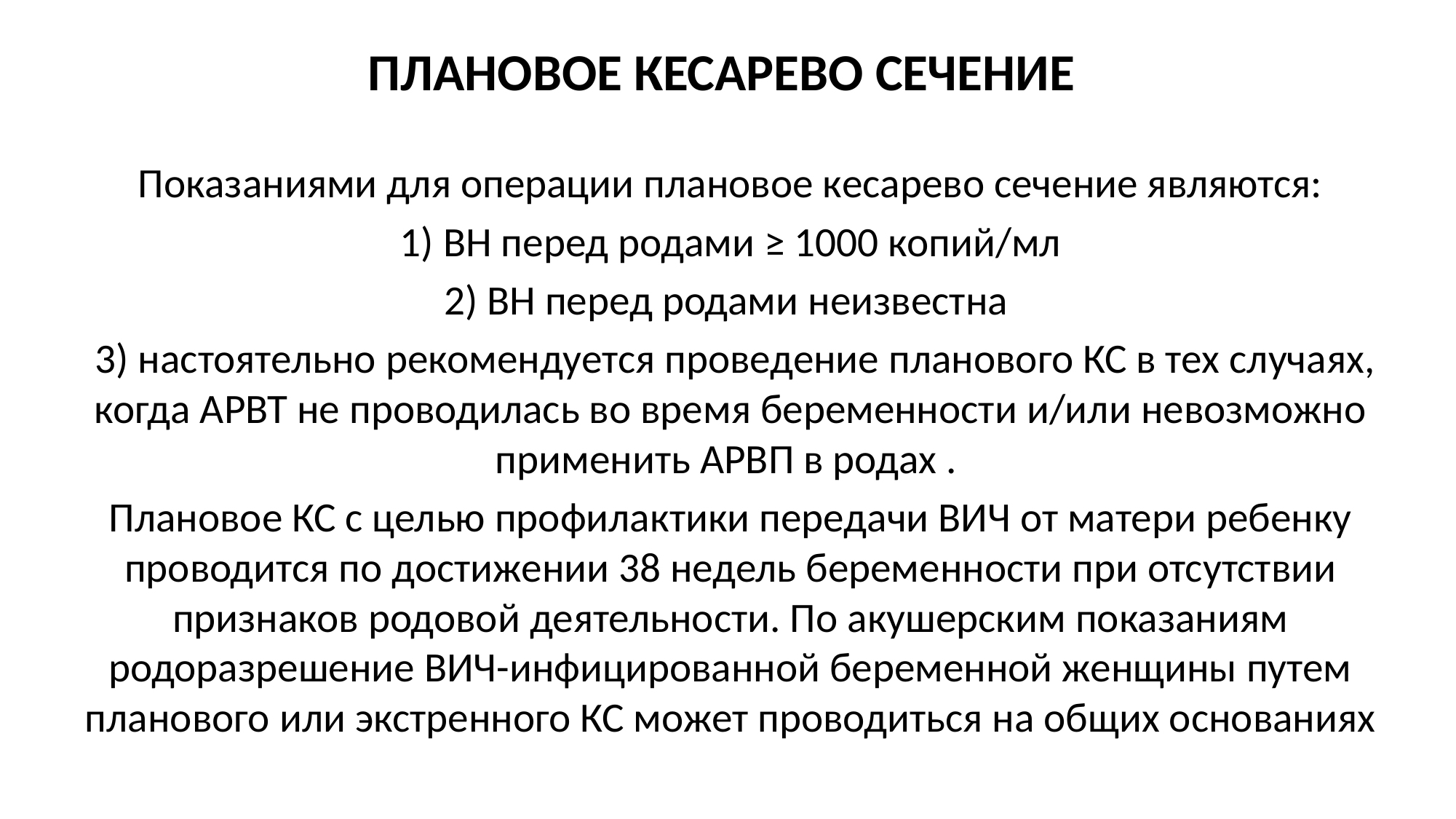

# ПЛАНОВОЕ КЕСАРЕВО СЕЧЕНИЕ
Показаниями для операции плановое кесарево сечение являются:
 1) ВН перед родами ≥ 1000 копий/мл
2) ВН перед родами неизвестна
 3) настоятельно рекомендуется проведение планового КС в тех случаях, когда АРВТ не проводилась во время беременности и/или невозможно применить АРВП в родах .
Плановое КС с целью профилактики передачи ВИЧ от матери ребенку проводится по достижении 38 недель беременности при отсутствии признаков родовой деятельности. По акушерским показаниям родоразрешение ВИЧ-инфицированной беременной женщины путем планового или экстренного КС может проводиться на общих основаниях